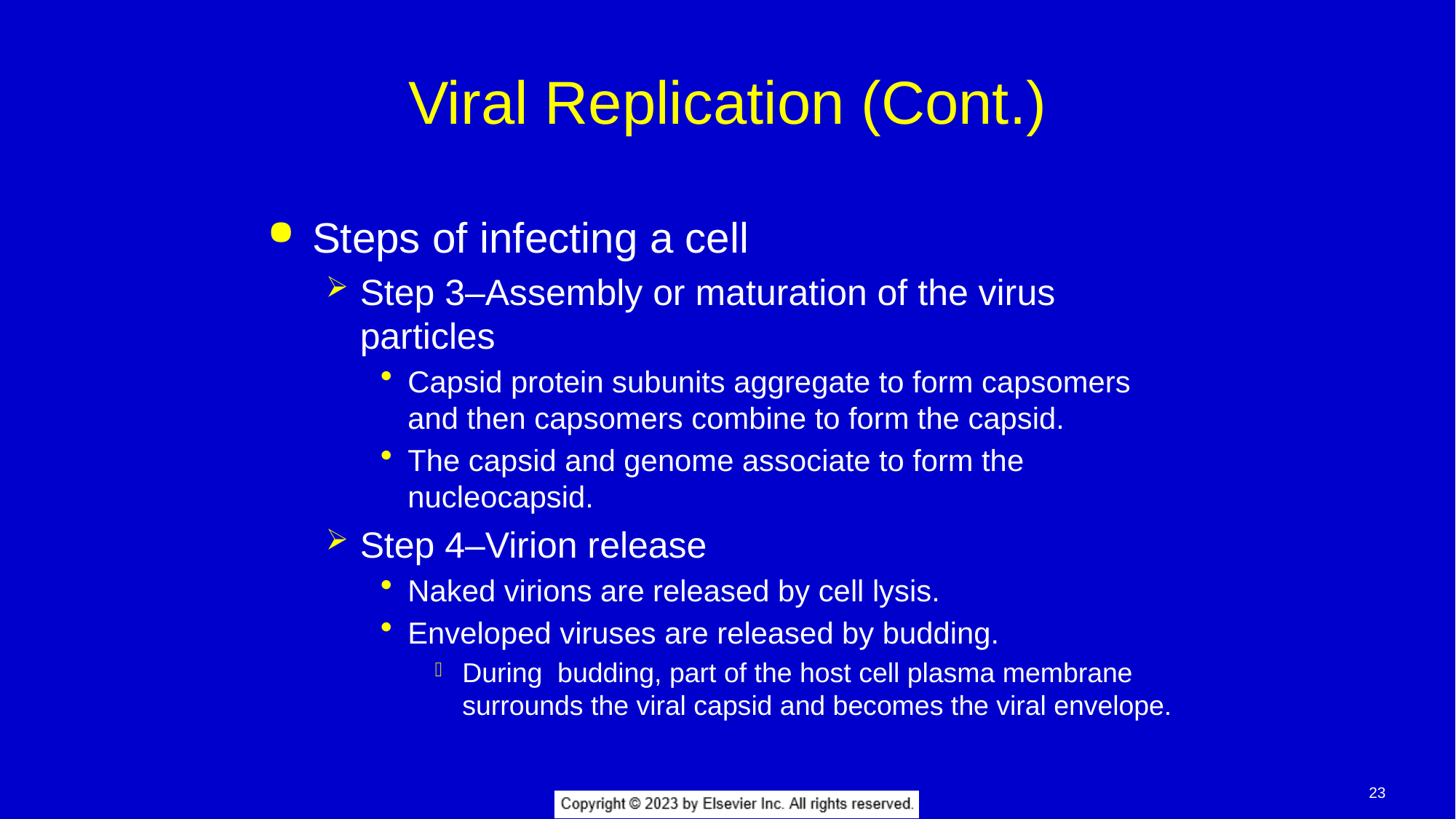

# Viral Replication (Cont.)
Steps of infecting a cell
Step 3–Assembly or maturation of the virus particles
Capsid protein subunits aggregate to form capsomers and then capsomers combine to form the capsid.
The capsid and genome associate to form the nucleocapsid.
Step 4–Virion release
Naked virions are released by cell lysis.
Enveloped viruses are released by budding.
During  budding, part of the host cell plasma membrane surrounds the viral capsid and becomes the viral envelope.